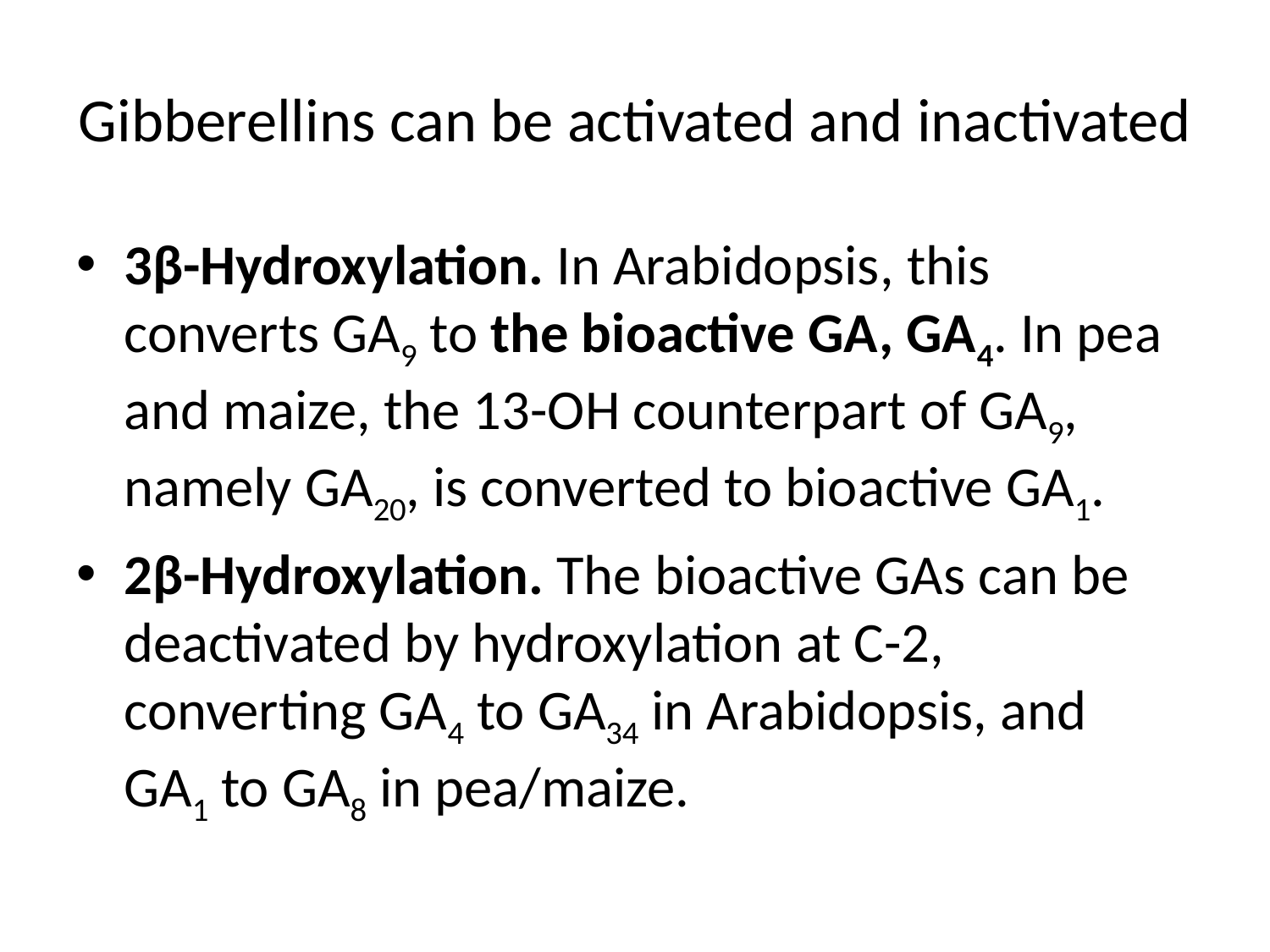

# Gibberellins can be activated and inactivated
3β-Hydroxylation. In Arabidopsis, this converts GA9 to the bioactive GA, GA4. In pea and maize, the 13-OH counterpart of GA9, namely GA20, is converted to bioactive GA1.
2β-Hydroxylation. The bioactive GAs can be deactivated by hydroxylation at C-2, converting GA4 to GA34 in Arabidopsis, and GA1 to GA8 in pea/maize.